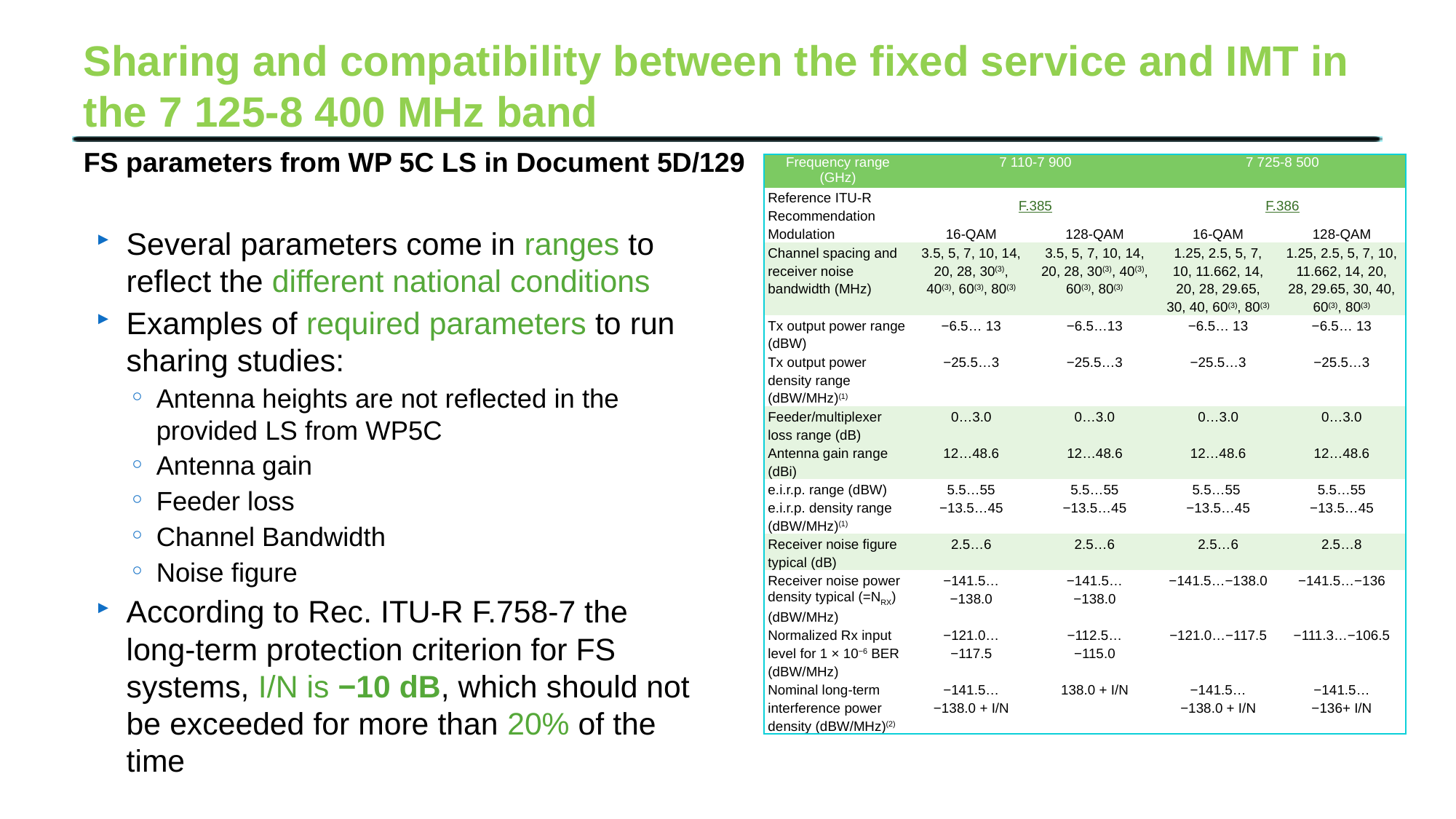

# Sharing and compatibility between the fixed service and IMT in the 7 125-8 400 MHz band
FS parameters from WP 5C LS in Document 5D/129
| Frequency range (GHz) | 7 110-7 900 |  | 7 725-8 500 |  |
| --- | --- | --- | --- | --- |
| Reference ITU‑R Recommendation | F.385 |  | F.386 |  |
| Modulation | 16-QAM | 128-QAM | 16-QAM | 128-QAM |
| Channel spacing and receiver noise bandwidth (MHz) | 3.5, 5, 7, 10, 14, 20, 28, 30(3), 40(3), 60(3), 80(3) | 3.5, 5, 7, 10, 14, 20, 28, 30(3), 40(3), 60(3), 80(3) | 1.25, 2.5, 5, 7, 10, 11.662, 14, 20, 28, 29.65, 30, 40, 60(3), 80(3) | 1.25, 2.5, 5, 7, 10, 11.662, 14, 20, 28, 29.65, 30, 40, 60(3), 80(3) |
| Tx output power range (dBW) | −6.5… 13 | −6.5…13 | −6.5… 13 | −6.5… 13 |
| Tx output power density range (dBW/MHz)(1) | −25.5…3 | −25.5…3 | −25.5…3 | −25.5…3 |
| Feeder/multiplexer loss range (dB) | 0…3.0 | 0…3.0 | 0…3.0 | 0…3.0 |
| Antenna gain range (dBi) | 12…48.6 | 12…48.6 | 12…48.6 | 12…48.6 |
| e.i.r.p. range (dBW) | 5.5…55 | 5.5…55 | 5.5…55 | 5.5…55 |
| e.i.r.p. density range (dBW/MHz)(1) | −13.5…45 | −13.5…45 | −13.5…45 | −13.5…45 |
| Receiver noise figure typical (dB) | 2.5…6 | 2.5…6 | 2.5…6 | 2.5…8 |
| Receiver noise power density typical (=NRX) (dBW/MHz) | −141.5… −138.0 | −141.5… −138.0 | −141.5…−138.0 | −141.5…−136 |
| Normalized Rx input level for 1 × 10−6 BER (dBW/MHz) | −121.0… −117.5 | −112.5… −115.0 | −121.0…−117.5 | −111.3…−106.5 |
| Nominal long-term interference power density (dBW/MHz)(2) | −141.5… −138.0 + I/N | 138.0 + I/N | −141.5… −138.0 + I/N | −141.5… −136+ I/N |
Several parameters come in ranges to reflect the different national conditions
Examples of required parameters to run sharing studies:
Antenna heights are not reflected in the provided LS from WP5C
Antenna gain
Feeder loss
Channel Bandwidth
Noise figure
According to Rec. ITU-R F.758-7 the long-term protection criterion for FS systems, I/N is −10 dB, which should not be exceeded for more than 20% of the time